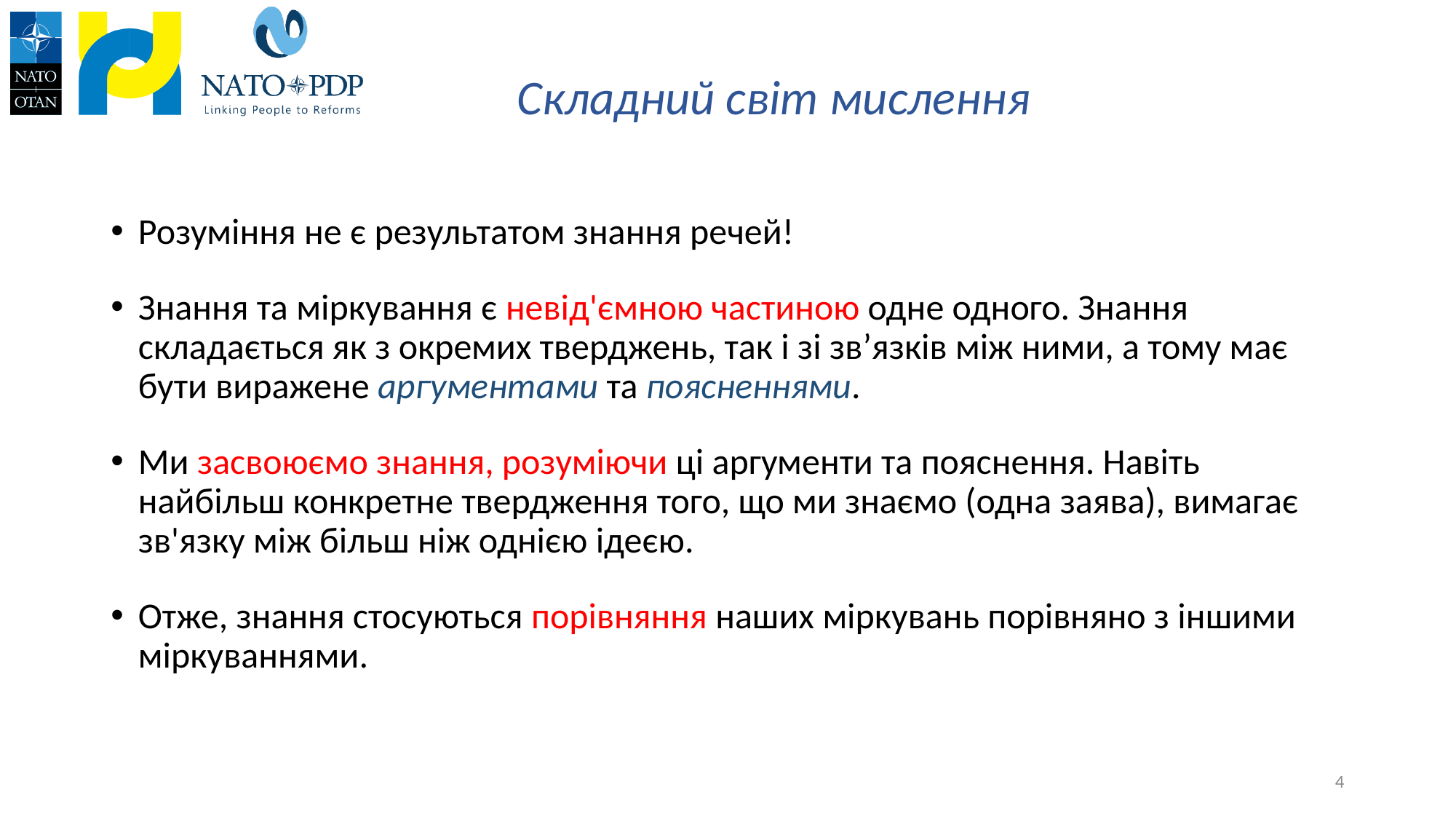

# Складний світ мислення
Розуміння не є результатом знання речей!
Знання та міркування є невід'ємною частиною одне одного. Знання складається як з окремих тверджень, так і зі зв’язків між ними, а тому має бути виражене аргументами та поясненнями.
Ми засвоюємо знання, розуміючи ці аргументи та пояснення. Навіть найбільш конкретне твердження того, що ми знаємо (одна заява), вимагає зв'язку між більш ніж однією ідеєю.
Отже, знання стосуються порівняння наших міркувань порівняно з іншими міркуваннями.

4